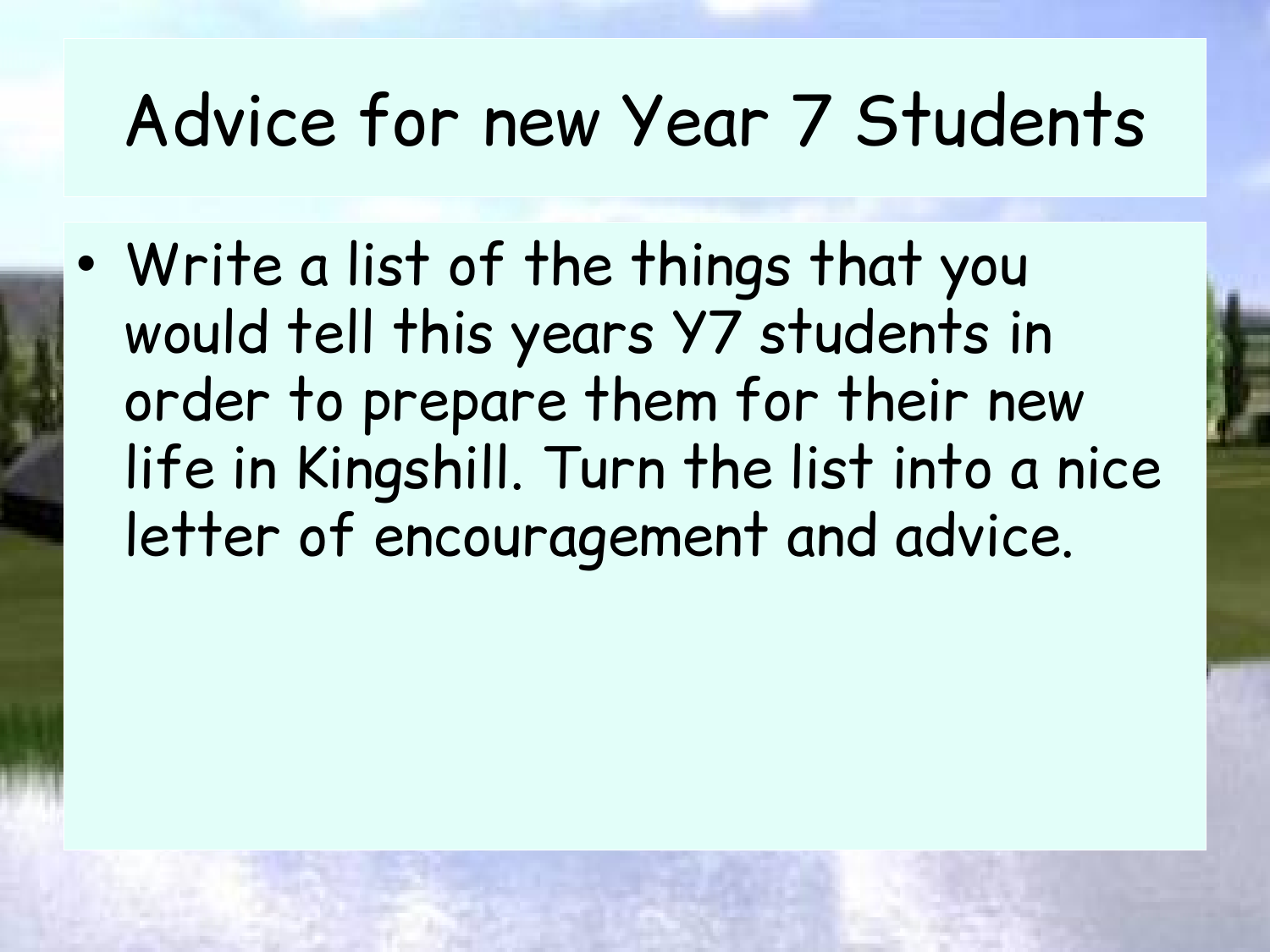

# Advice for new Year 7 Students
Write a list of the things that you would tell this years Y7 students in order to prepare them for their new life in Kingshill. Turn the list into a nice letter of encouragement and advice.